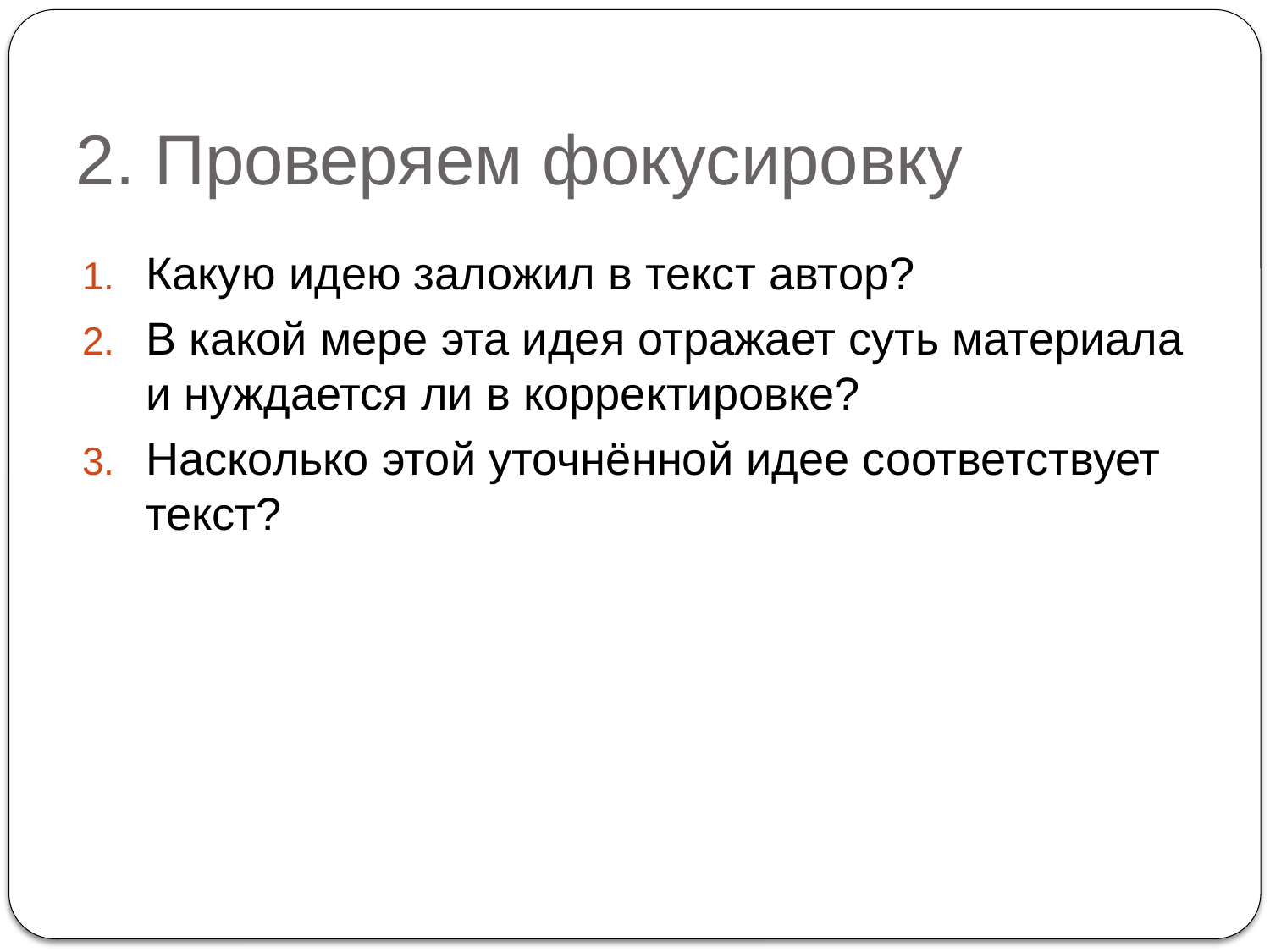

# 2. Проверяем фокусировку
Какую идею заложил в текст автор?
В какой мере эта идея отражает суть материала и нуждается ли в корректировке?
Насколько этой уточнённой идее соответствует текст?